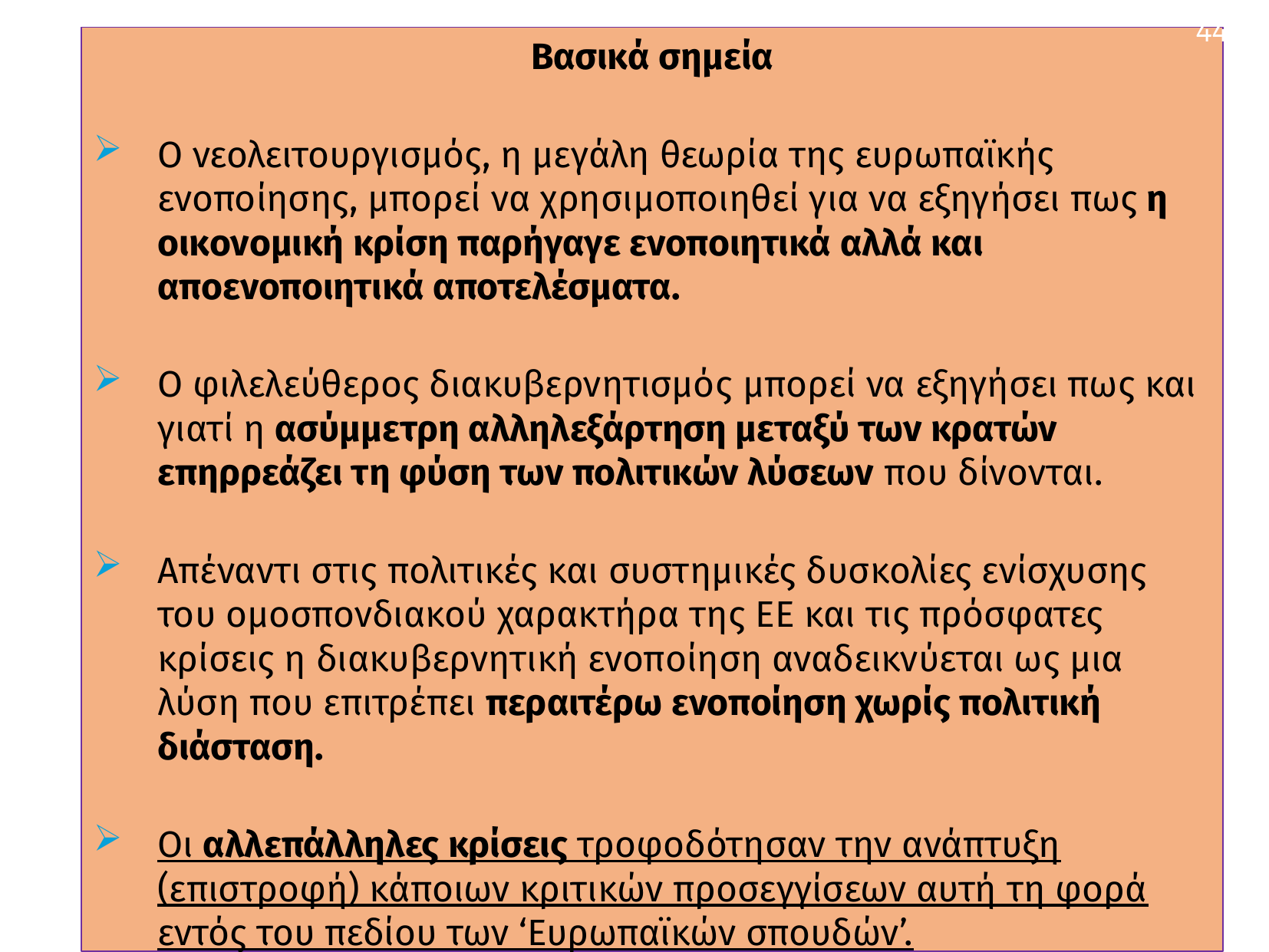

44
Βασικά σημεία

Ο νεολειτουργισμός, η μεγάλη θεωρία της ευρωπαϊκής ενοποίησης, μπορεί να χρησιμοποιηθεί για να εξηγήσει πως η οικονομική κρίση παρήγαγε ενοποιητικά αλλά και αποενοποιητικά αποτελέσματα.

Ο φιλελεύθερος διακυβερνητισμός μπορεί να εξηγήσει πως και γιατί η ασύμμετρη αλληλεξάρτηση μεταξύ των κρατών επηρρεάζει τη φύση των πολιτικών λύσεων που δίνονται.

Απέναντι στις πολιτικές και συστημικές δυσκολίες ενίσχυσης του ομοσπονδιακού χαρακτήρα της ΕΕ και τις πρόσφατες κρίσεις η διακυβερνητική ενοποίηση αναδεικνύεται ως μια λύση που επιτρέπει περαιτέρω ενοποίηση χωρίς πολιτική διάσταση.

Οι αλλεπάλληλες κρίσεις τροφοδότησαν την ανάπτυξη (επιστροφή) κάποιων κριτικών προσεγγίσεων αυτή τη φορά εντός του πεδίου των ‘Ευρωπαϊκών σπουδών’.

#